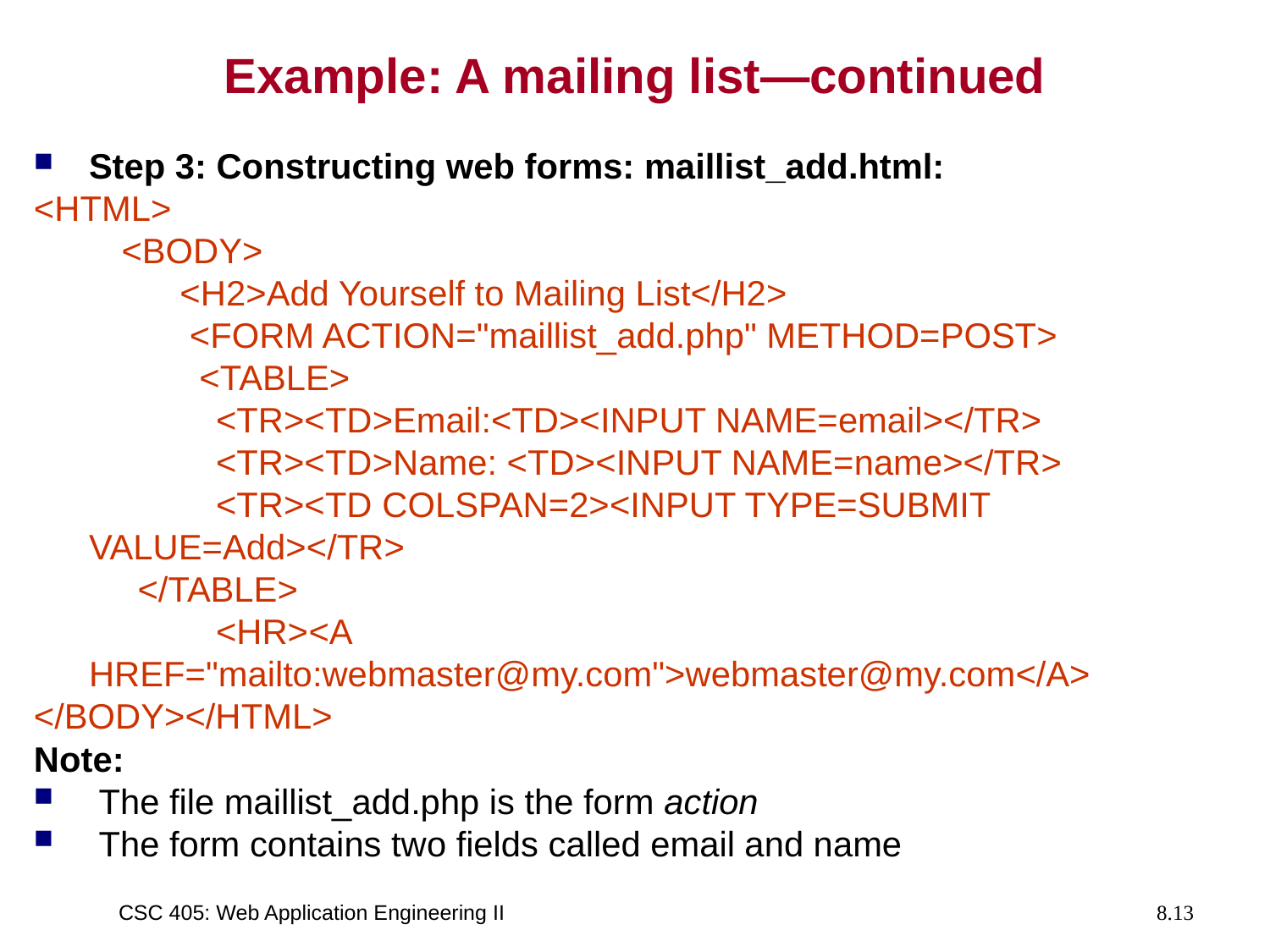

# Example: A mailing list—continued
Step 3: Constructing web forms: maillist_add.html:
<HTML>
         <BODY>
               <H2>Add Yourself to Mailing List</H2>
                <FORM ACTION="maillist_add.php" METHOD=POST>
                 <TABLE>
		<TR><TD>Email:<TD><INPUT NAME=email></TR>
		<TR><TD>Name: <TD><INPUT NAME=name></TR>
		<TR><TD COLSPAN=2><INPUT TYPE=SUBMIT VALUE=Add></TR>
	     </TABLE>
		<HR><A HREF="mailto:webmaster@my.com">webmaster@my.com</A>
</BODY></HTML>
Note:
 The file maillist_add.php is the form action
 The form contains two fields called email and name
CSC 405: Web Application Engineering II
8.13